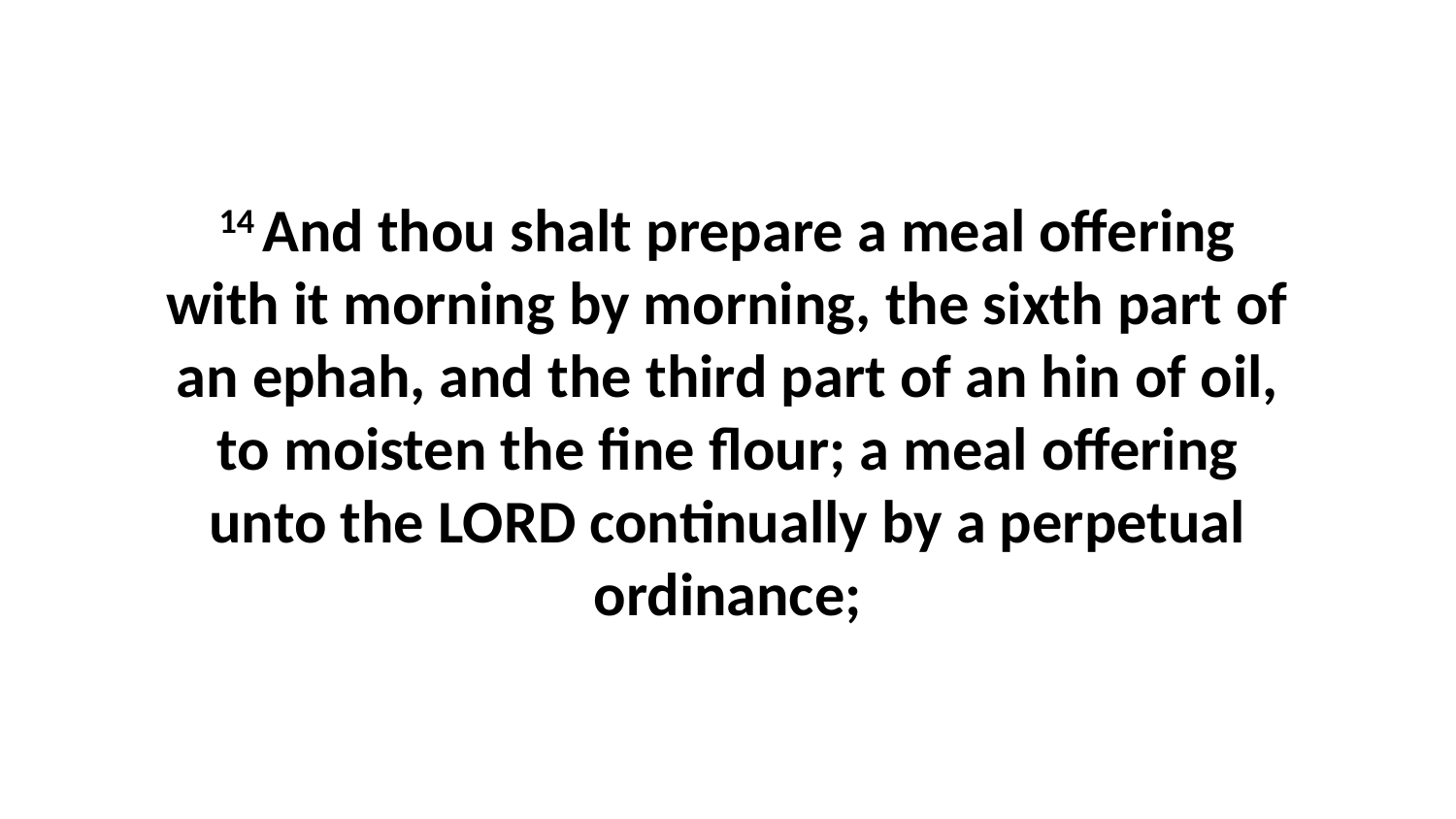

14 And thou shalt prepare a meal offering with it morning by morning, the sixth part of an ephah, and the third part of an hin of oil, to moisten the fine flour; a meal offering unto the LORD continually by a perpetual ordinance;